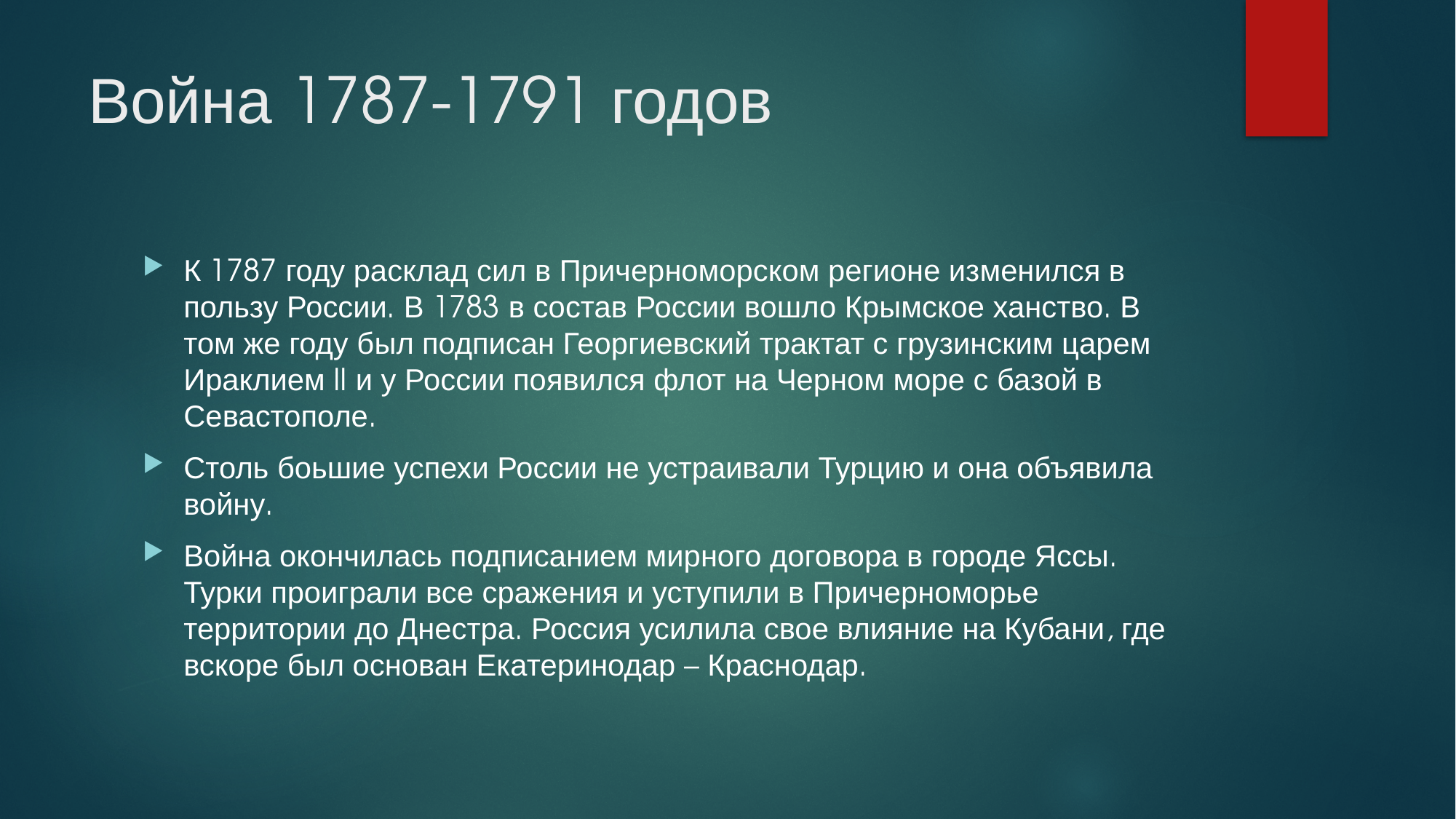

# Война 1787-1791 годов
К 1787 году расклад сил в Причерноморском регионе изменился в пользу России. В 1783 в состав России вошло Крымское ханство. В том же году был подписан Георгиевский трактат с грузинским царем Ираклием II и у России появился флот на Черном море с базой в Севастополе.
Столь боьшие успехи России не устраивали Турцию и она объявила войну.
Война окончилась подписанием мирного договора в городе Яссы. Турки проиграли все сражения и уступили в Причерноморье территории до Днестра. Россия усилила свое влияние на Кубани, где вскоре был основан Екатеринодар – Краснодар.